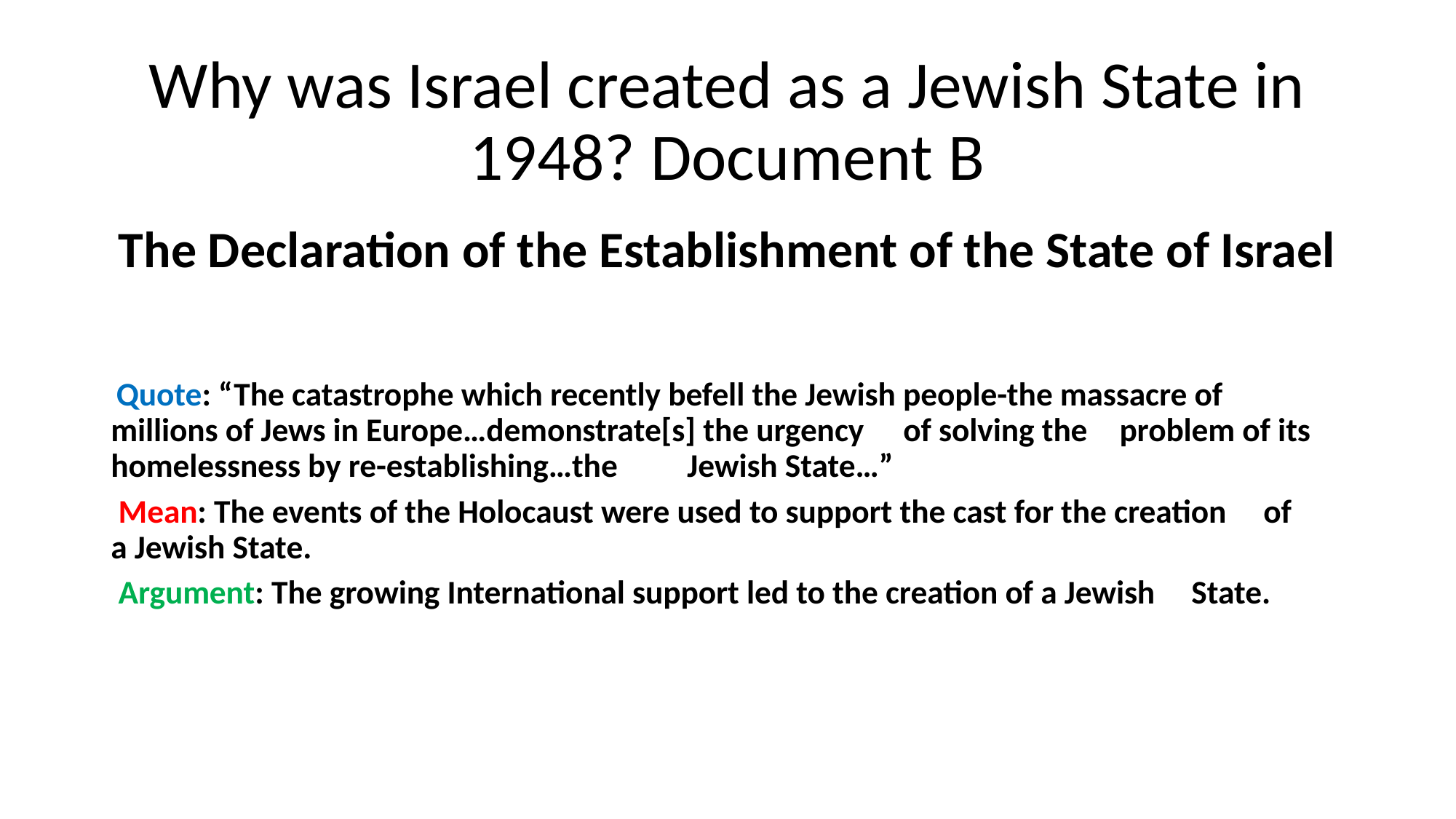

# Why was Israel created as a Jewish State in 1948? Document B
The Declaration of the Establishment of the State of Israel

 Quote: “The catastrophe which recently befell the Jewish people-the massacre of 	millions of Jews in Europe…demonstrate[s] the urgency 	of solving the 	problem of its homelessness by re-establishing…the 	Jewish State…”
 Mean: The events of the Holocaust were used to support the cast for the creation 	of 	a Jewish State.
 Argument: The growing International support led to the creation of a Jewish 	State.